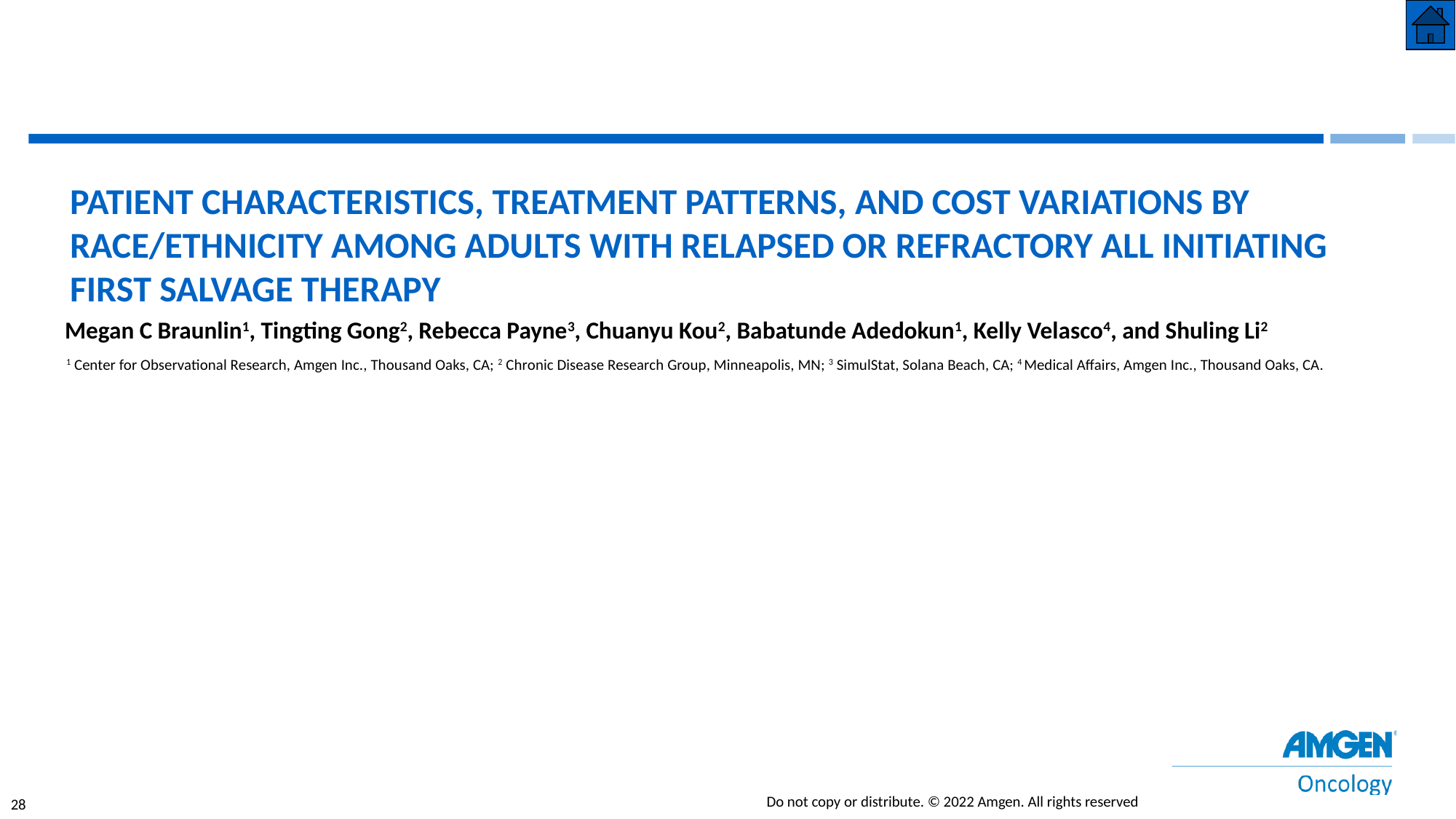

Patient Characteristics, Treatment Patterns, and Cost Variations By Race/Ethnicity Among Adults with Relapsed or Refractory ALL Initiating First Salvage Therapy

 Megan C Braunlin1, Tingting Gong2, Rebecca Payne3, Chuanyu Kou2, Babatunde Adedokun1, Kelly Velasco4, and Shuling Li2
1 Center for Observational Research, Amgen Inc., Thousand Oaks, CA; 2 Chronic Disease Research Group, Minneapolis, MN; 3 SimulStat, Solana Beach, CA; 4 Medical Affairs, Amgen Inc., Thousand Oaks, CA.